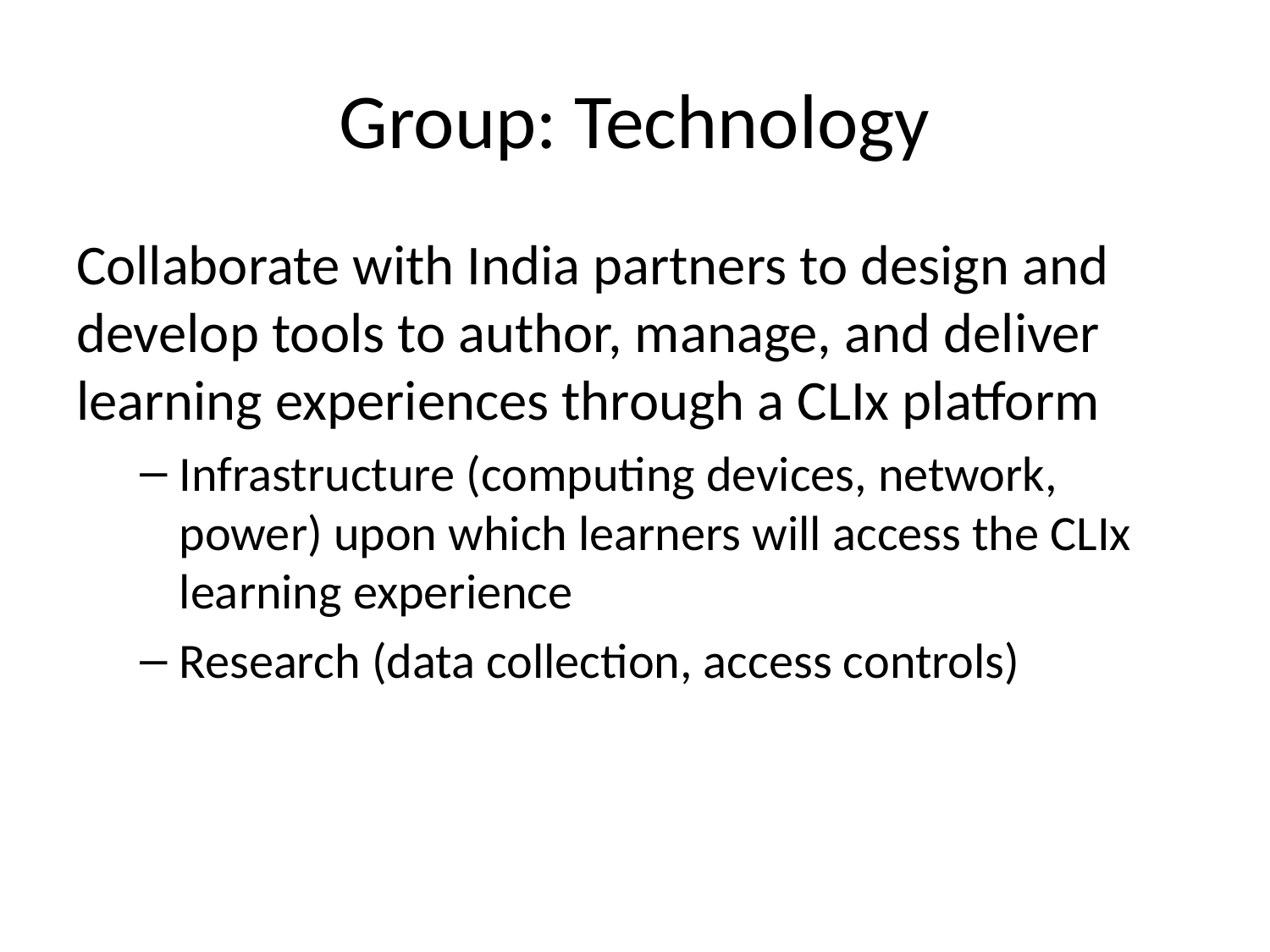

# Group: Technology
Collaborate with India partners to design and develop tools to author, manage, and deliver learning experiences through a CLIx platform
Infrastructure (computing devices, network, power) upon which learners will access the CLIx learning experience
Research (data collection, access controls)